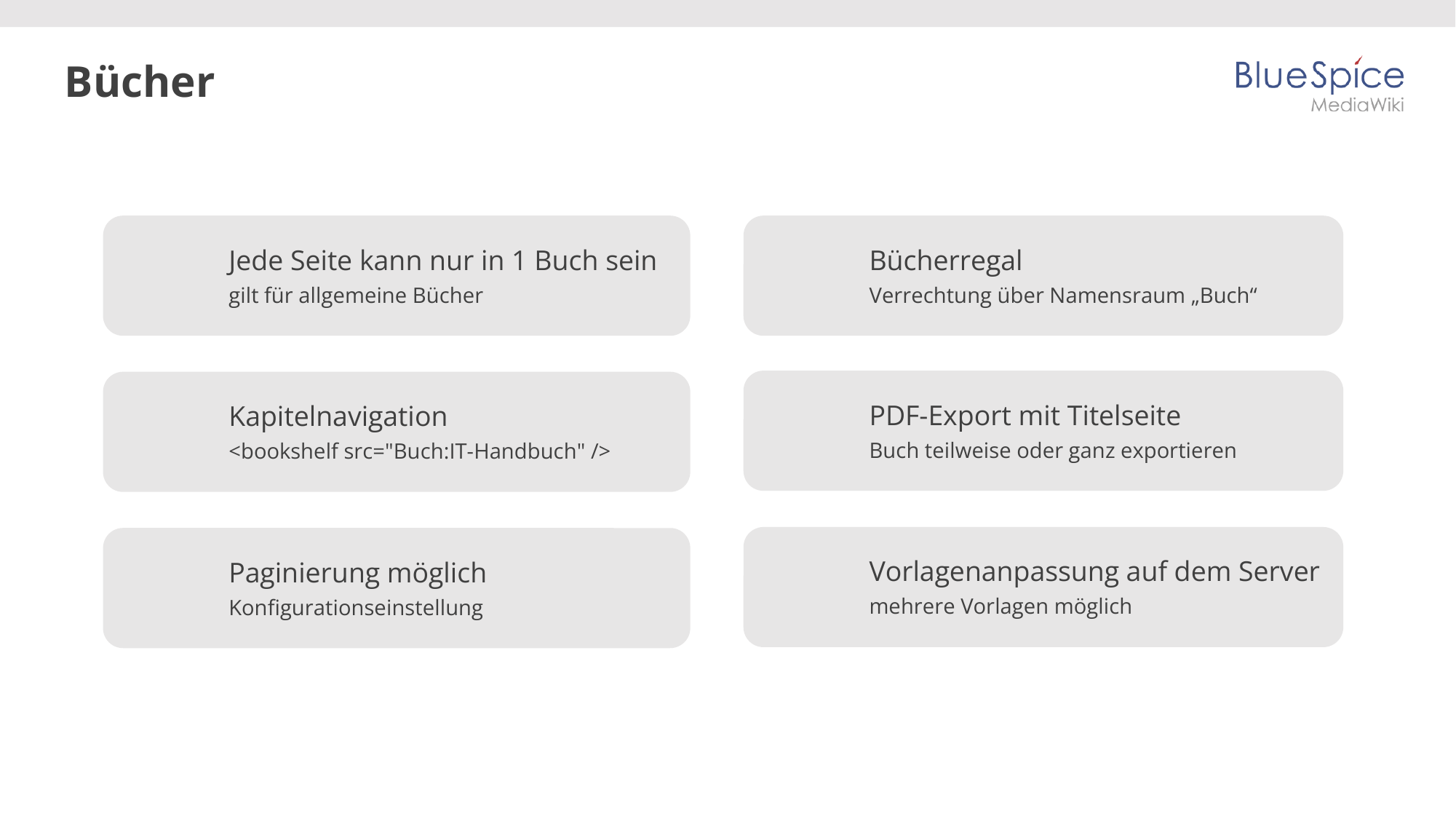

# Bücher
	Jede Seite kann nur in 1 Buch sein
	gilt für allgemeine Bücher
	Bücherregal
	Verrechtung über Namensraum „Buch“
	PDF-Export mit Titelseite
	Buch teilweise oder ganz exportieren
	Kapitelnavigation
	<bookshelf src="Buch:IT-Handbuch" />
	Vorlagenanpassung auf dem Server
	mehrere Vorlagen möglich
	Paginierung möglich
	Konfigurationseinstellung